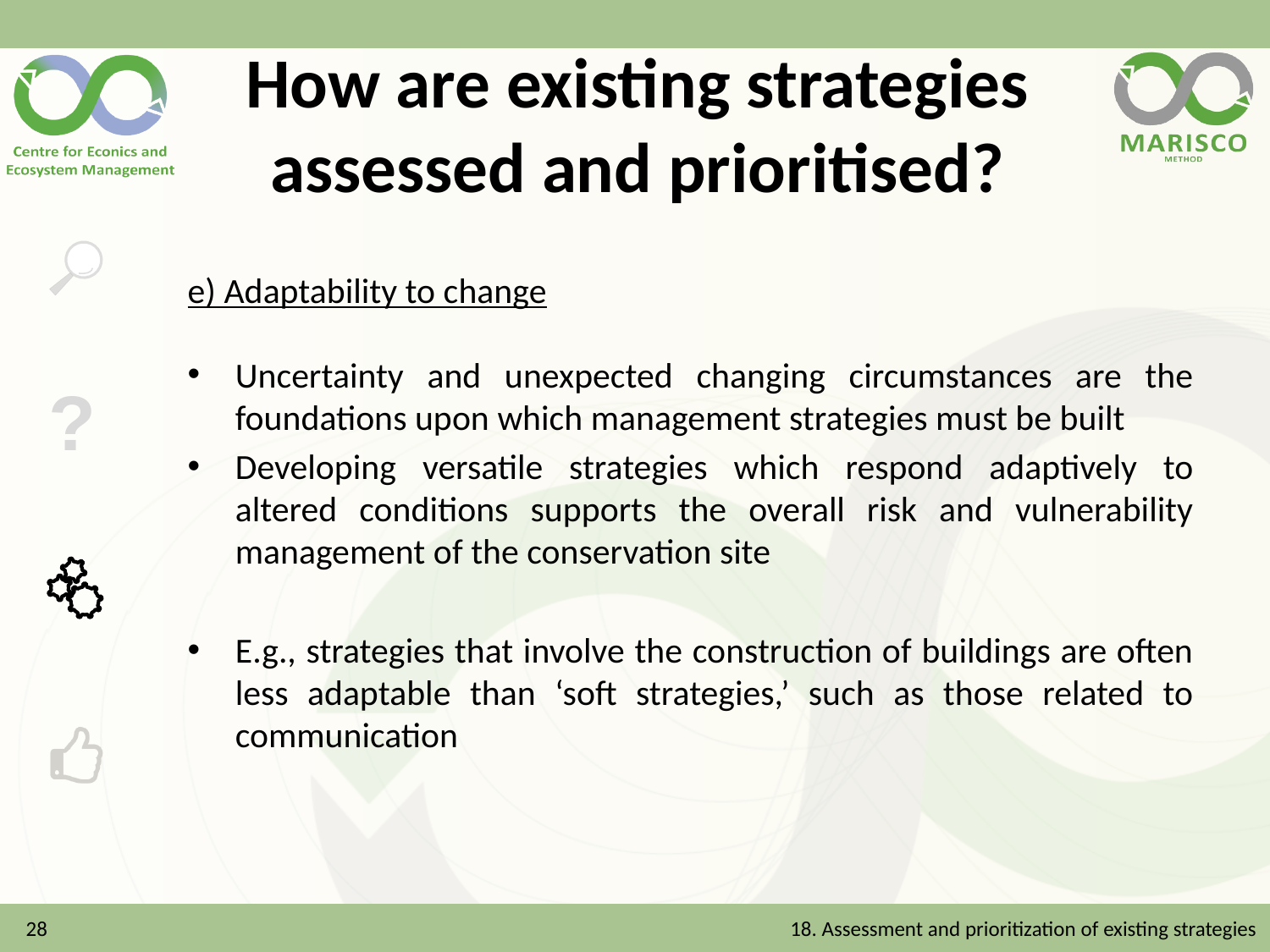

# How are existing strategies assessed and prioritised?
e) Adaptability to change

Uncertainty and unexpected changing circumstances are the foundations upon which management strategies must be built
Developing versatile strategies which respond adaptively to altered conditions supports the overall risk and vulnerability management of the conservation site

E.g., strategies that involve the construction of buildings are often less adaptable than ‘soft strategies,’ such as those related to communication

28
18. Assessment and prioritization of existing strategies